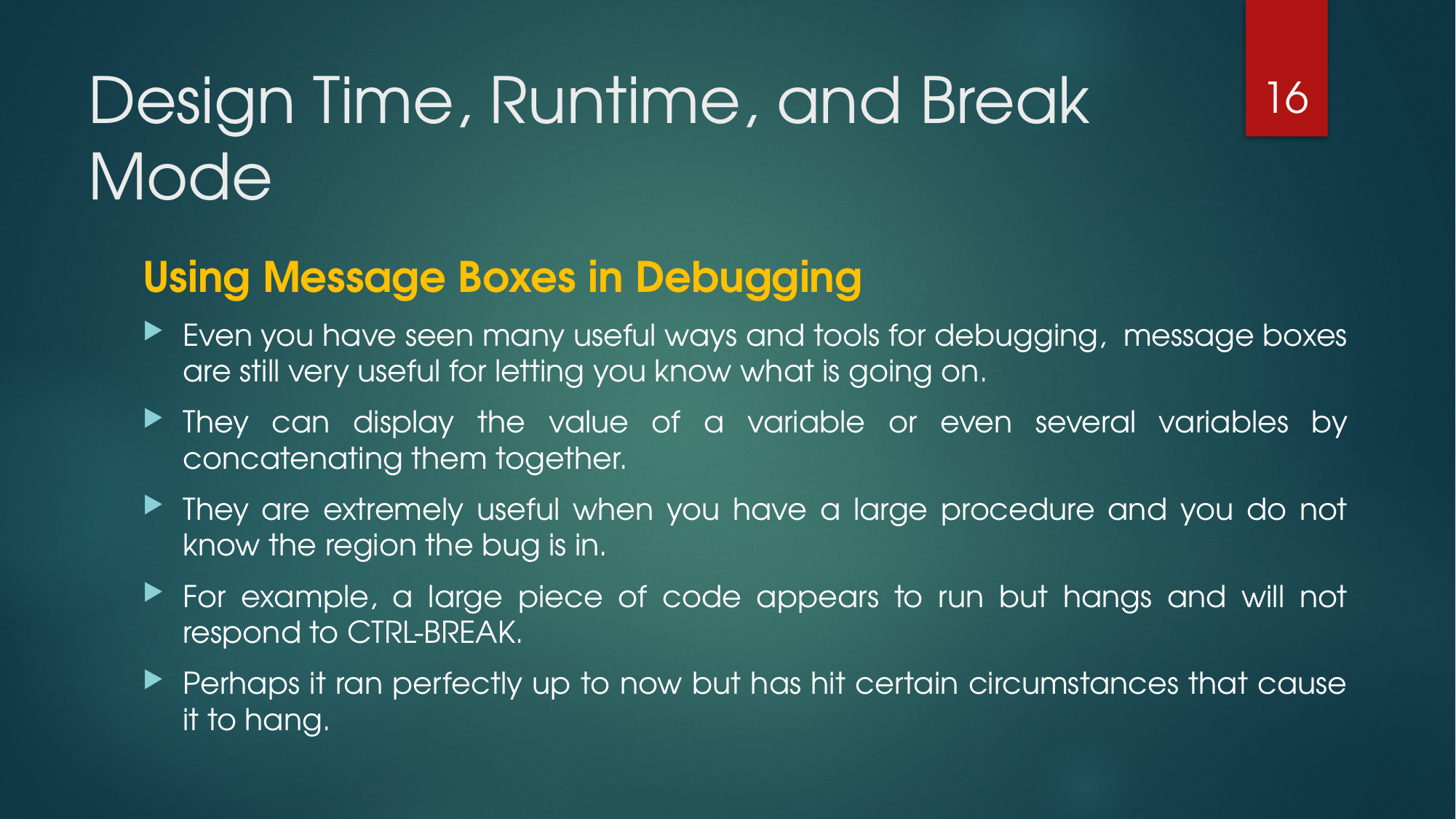

16
# Design Time, Runtime, and Break Mode
Using Message Boxes in Debugging
Even you have seen many useful ways and tools for debugging,  message boxes are still very useful for letting you know what is going on.
They can display the value of a variable or even several variables by concatenating them together.
They are extremely useful when you have a large procedure and you do not know the region the bug is in.
For example, a large piece of code appears to run but hangs and will not respond to CTRL-BREAK.
Perhaps it ran perfectly up to now but has hit certain circumstances that cause it to hang.